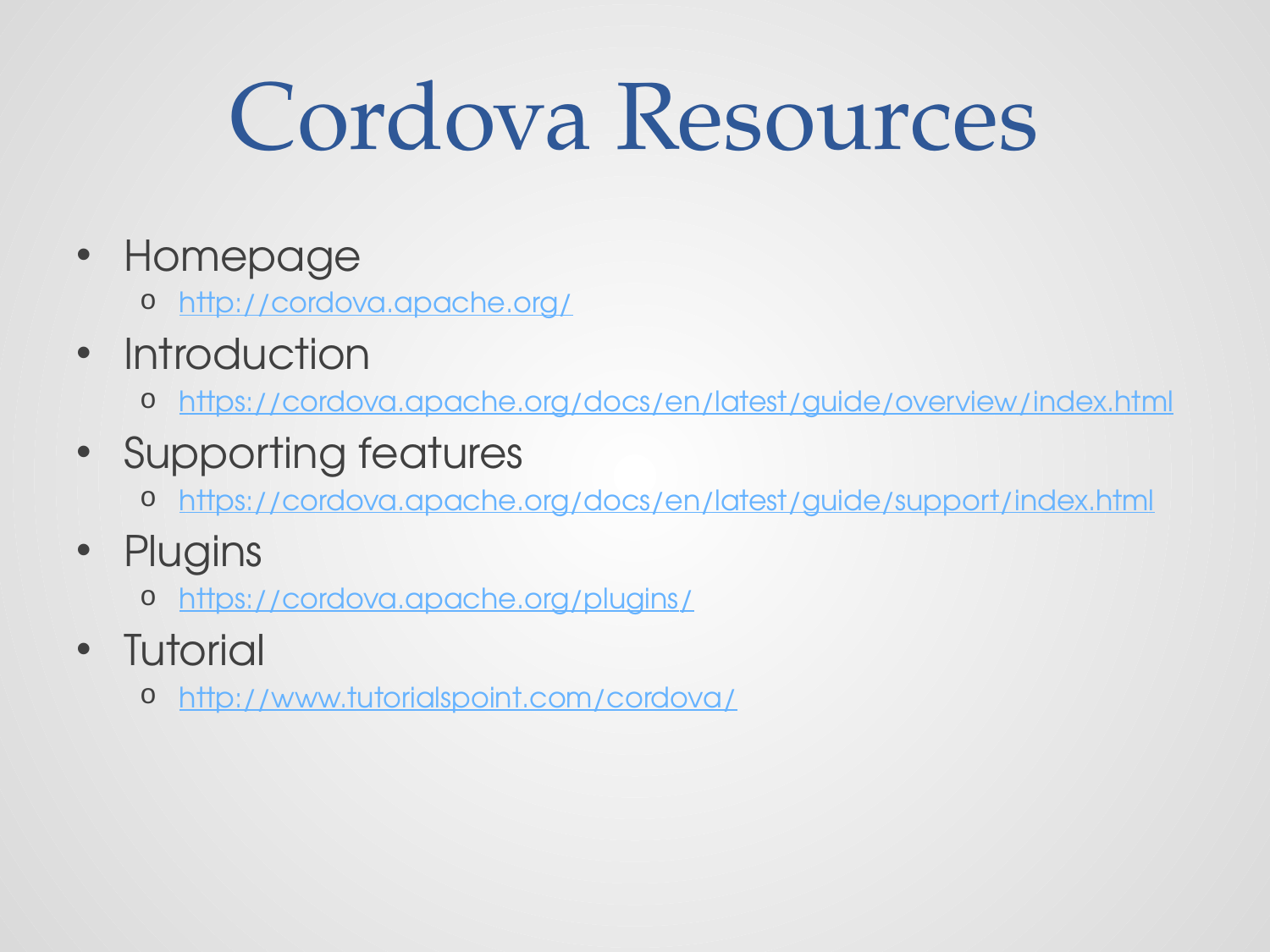

# Cordova Resources
Homepage
http://cordova.apache.org/
Introduction
https://cordova.apache.org/docs/en/latest/guide/overview/index.html
Supporting features
https://cordova.apache.org/docs/en/latest/guide/support/index.html
Plugins
https://cordova.apache.org/plugins/
Tutorial
http://www.tutorialspoint.com/cordova/